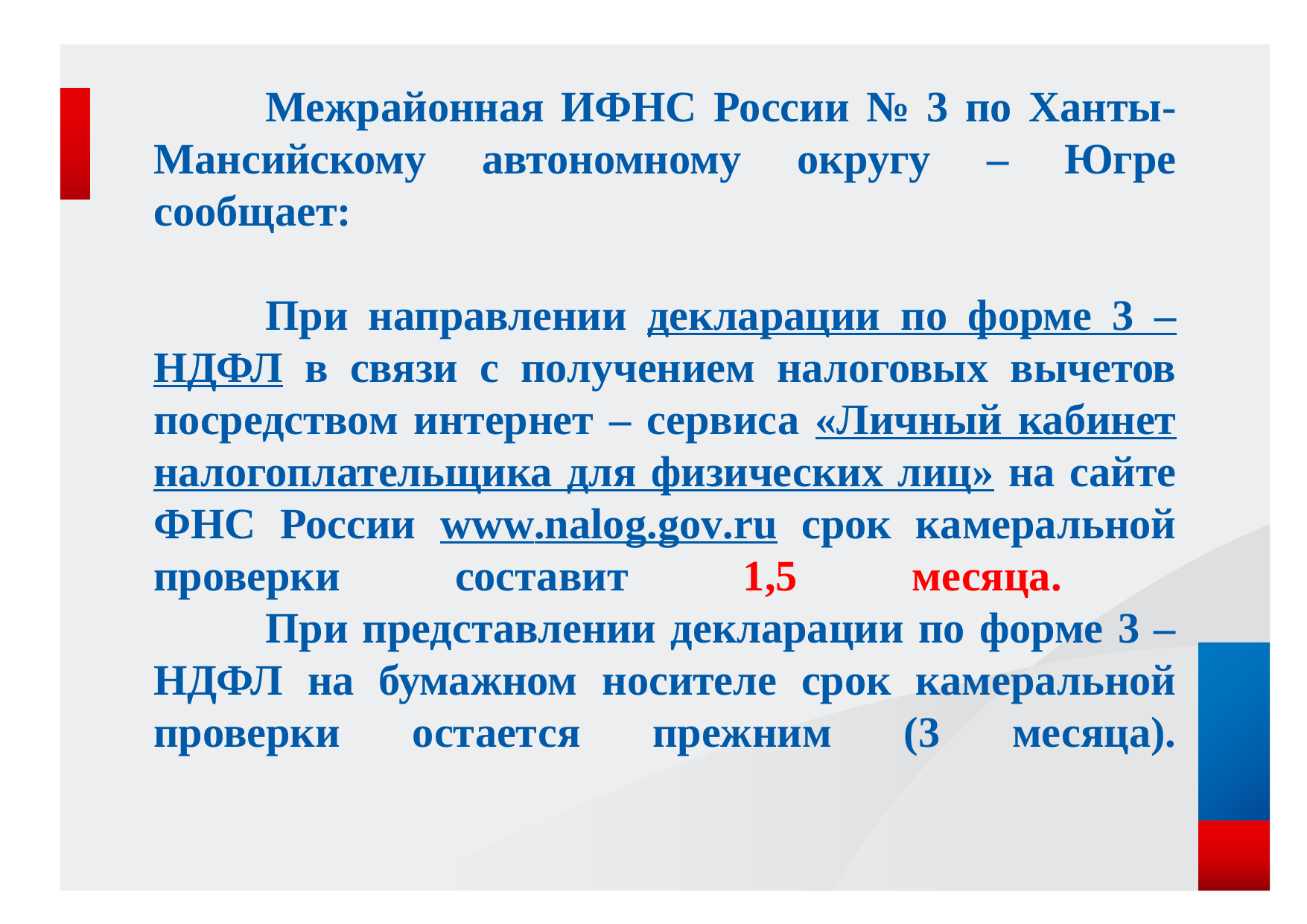

# Межрайонная ИФНС России № 3 по Ханты-Мансийскому автономному округу – Югре сообщает: При направлении декларации по форме 3 –НДФЛ в связи с получением налоговых вычетов посредством интернет – сервиса «Личный кабинет налогоплательщика для физических лиц» на сайте ФНС России www.nalog.gov.ru срок камеральной проверки составит 1,5 месяца. При представлении декларации по форме 3 –НДФЛ на бумажном носителе срок камеральной проверки остается прежним (3 месяца).